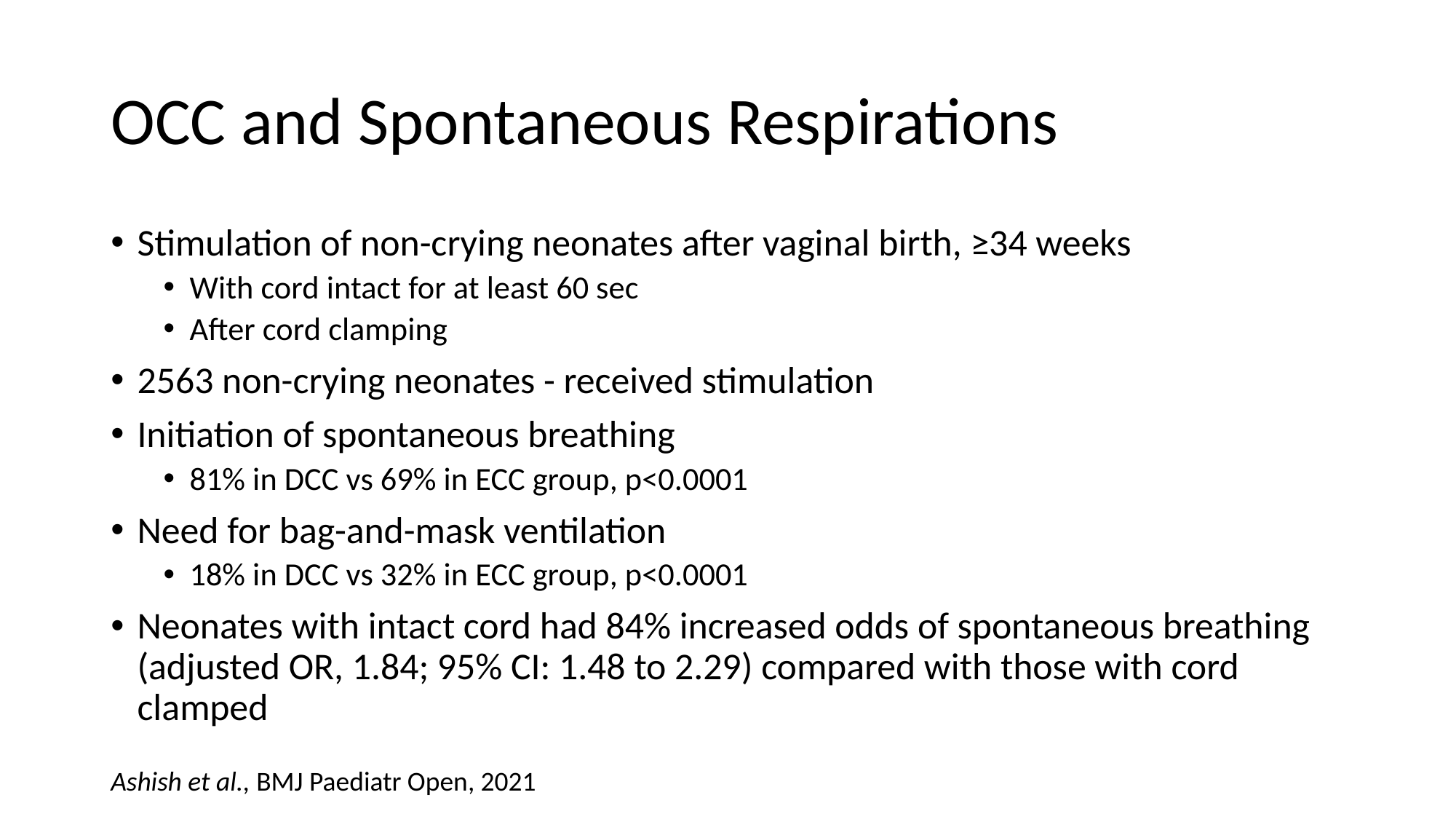

# OCC and Spontaneous Respirations
Stimulation of non-crying neonates after vaginal birth, ≥34 weeks
With cord intact for at least 60 sec
After cord clamping
2563 non-crying neonates - received stimulation
Initiation of spontaneous breathing
81% in DCC vs 69% in ECC group, p<0.0001
Need for bag-and-mask ventilation
18% in DCC vs 32% in ECC group, p<0.0001
Neonates with intact cord had 84% increased odds of spontaneous breathing (adjusted OR, 1.84; 95% CI: 1.48 to 2.29) compared with those with cord clamped
Ashish et al., BMJ Paediatr Open, 2021